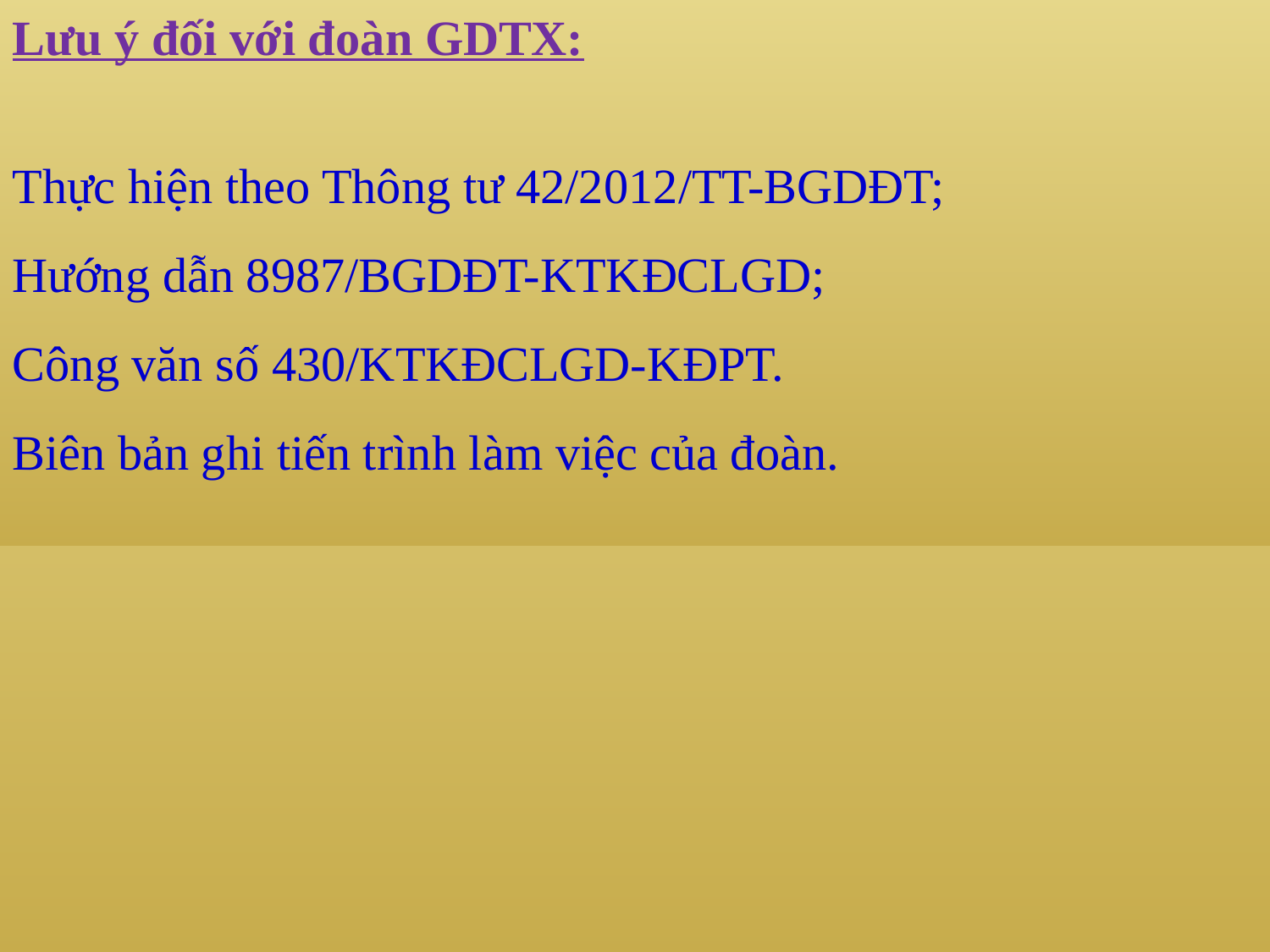

Lưu ý đối với đoàn GDTX:

Thực hiện theo Thông tư 42/2012/TT-BGDĐT;
Hướng dẫn 8987/BGDĐT-KTKĐCLGD;
Công văn số 430/KTKĐCLGD-KĐPT.
Biên bản ghi tiến trình làm việc của đoàn.